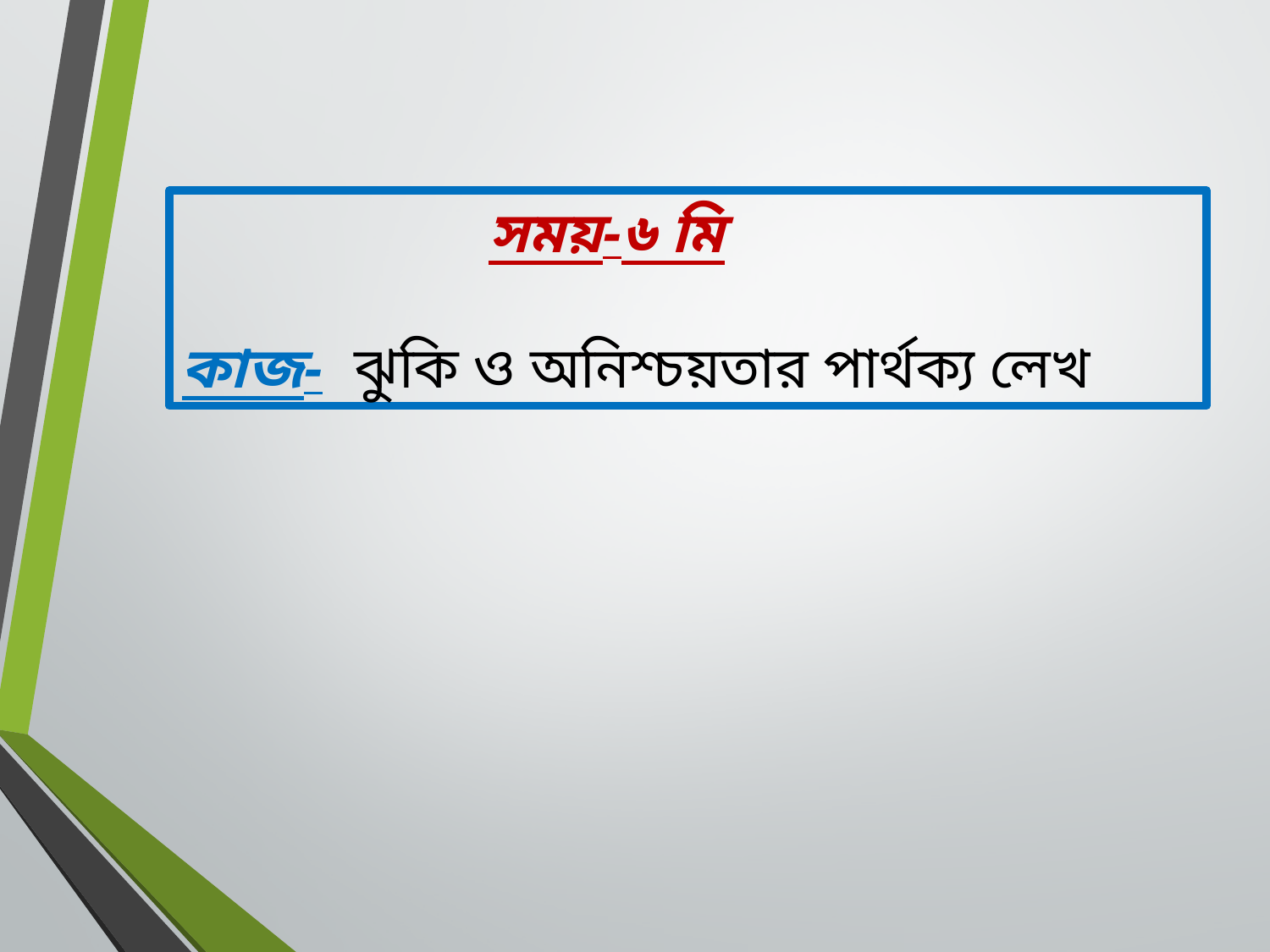

সময়-৬ মি

কাজ-  ঝুকি ও অনিশ্চয়তার পার্থক্য লেখ